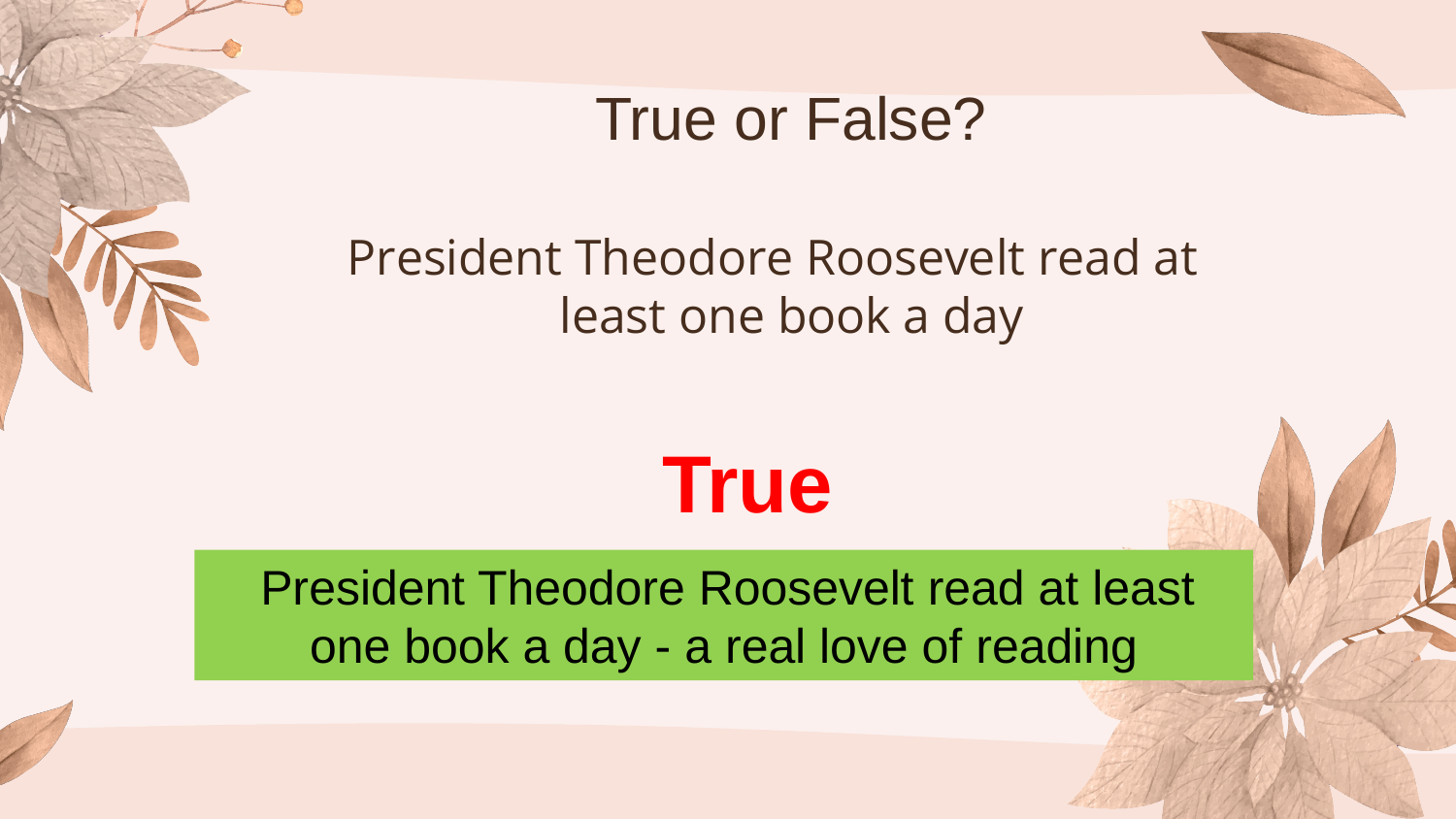

# True or False?
 President Theodore Roosevelt read at least one book a day
True
 President Theodore Roosevelt read at least one book a day - a real love of reading